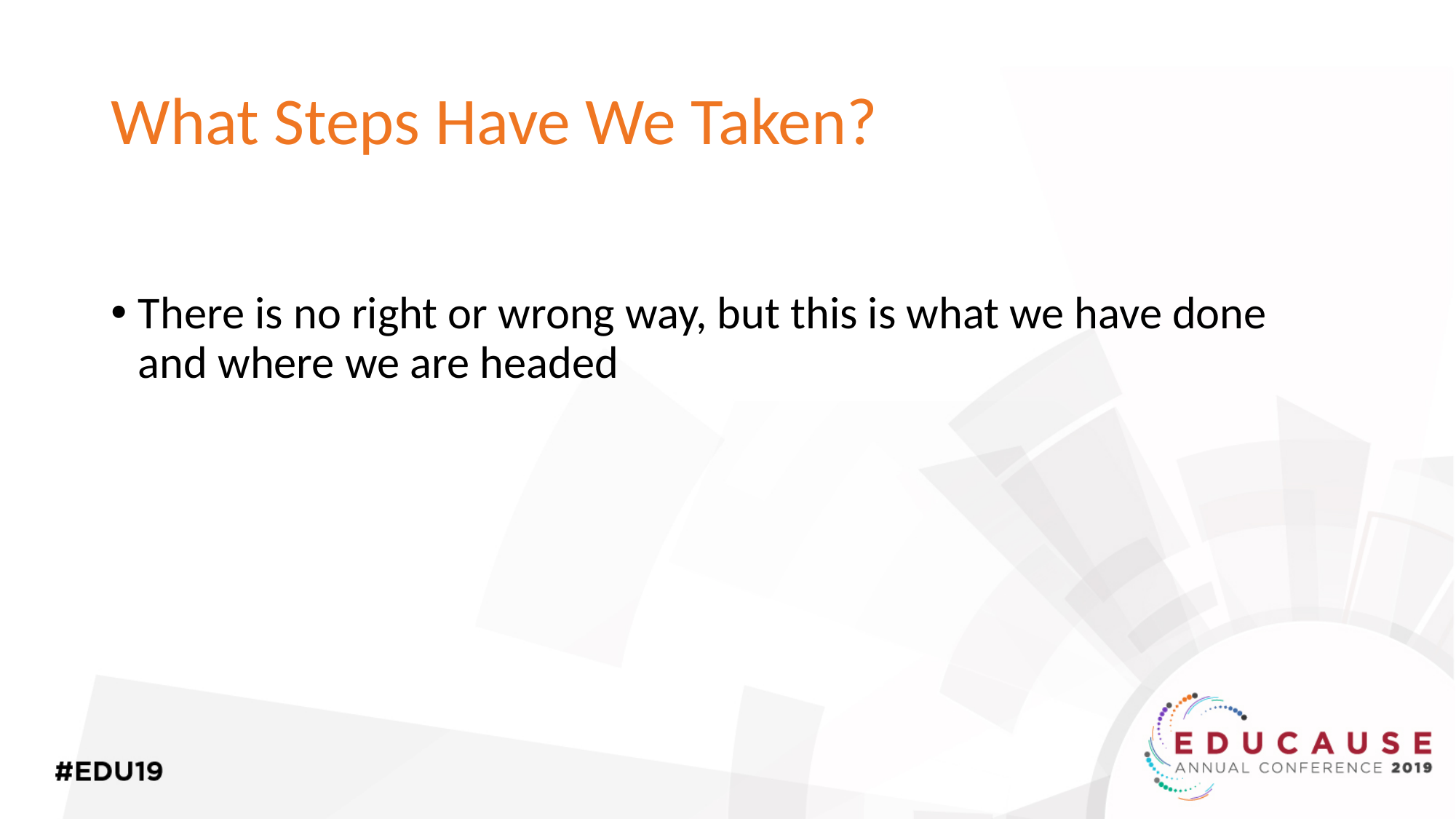

# What Steps Have We Taken?

There is no right or wrong way, but this is what we have done and where we are headed